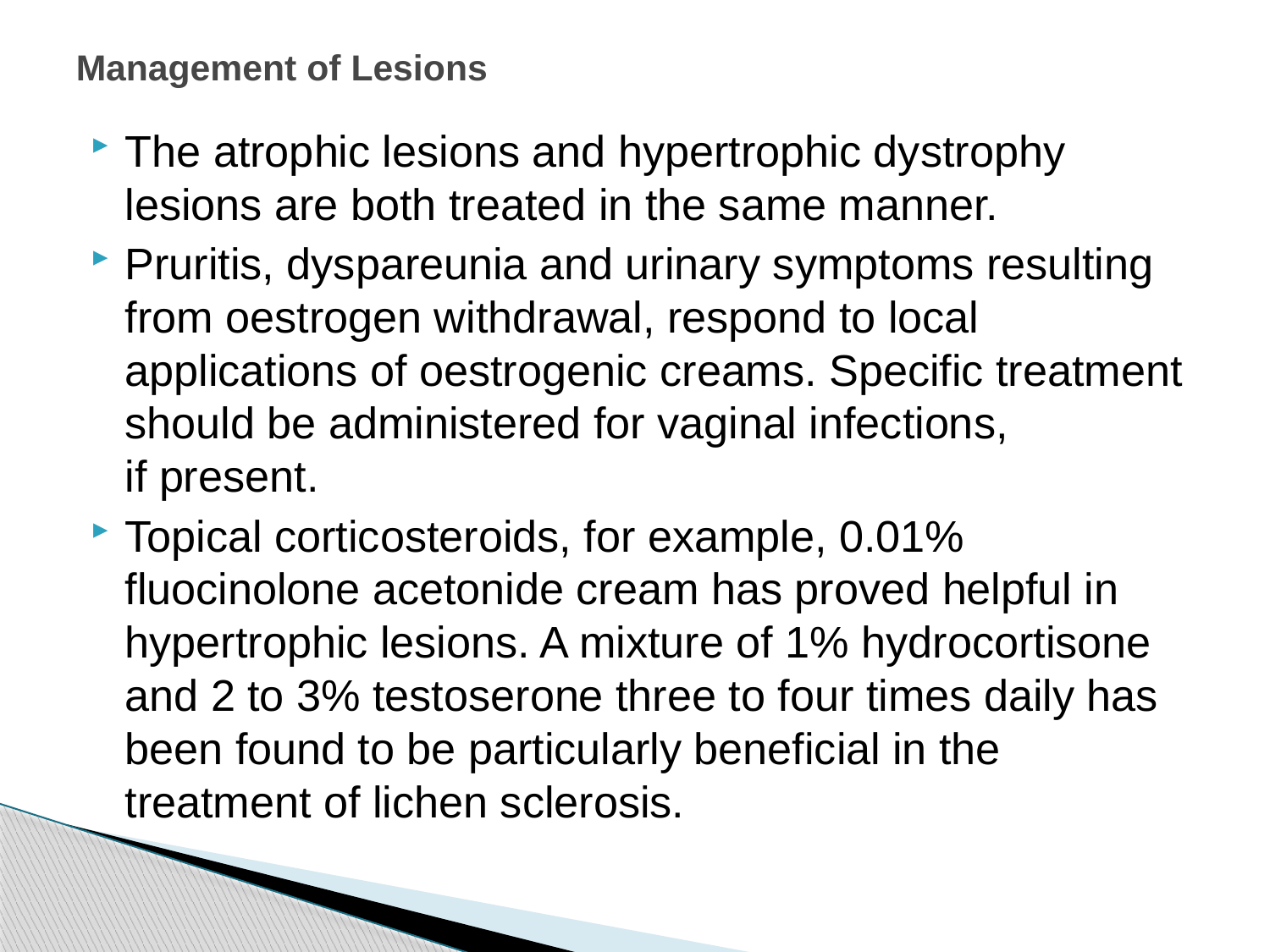

# Management of Lesions
The atrophic lesions and hypertrophic dystrophy lesions are both treated in the same manner.
Pruritis, dyspareunia and urinary symptoms resulting from oestrogen withdrawal, respond to local applications of oestrogenic creams. Specific treatment should be administered for vaginal infections,
if present.
Topical corticosteroids, for example, 0.01% fluocinolone acetonide cream has proved helpful in hypertrophic lesions. A mixture of 1% hydrocortisone and 2 to 3% testoserone three to four times daily has been found to be particularly beneficial in the treatment of lichen sclerosis.

165